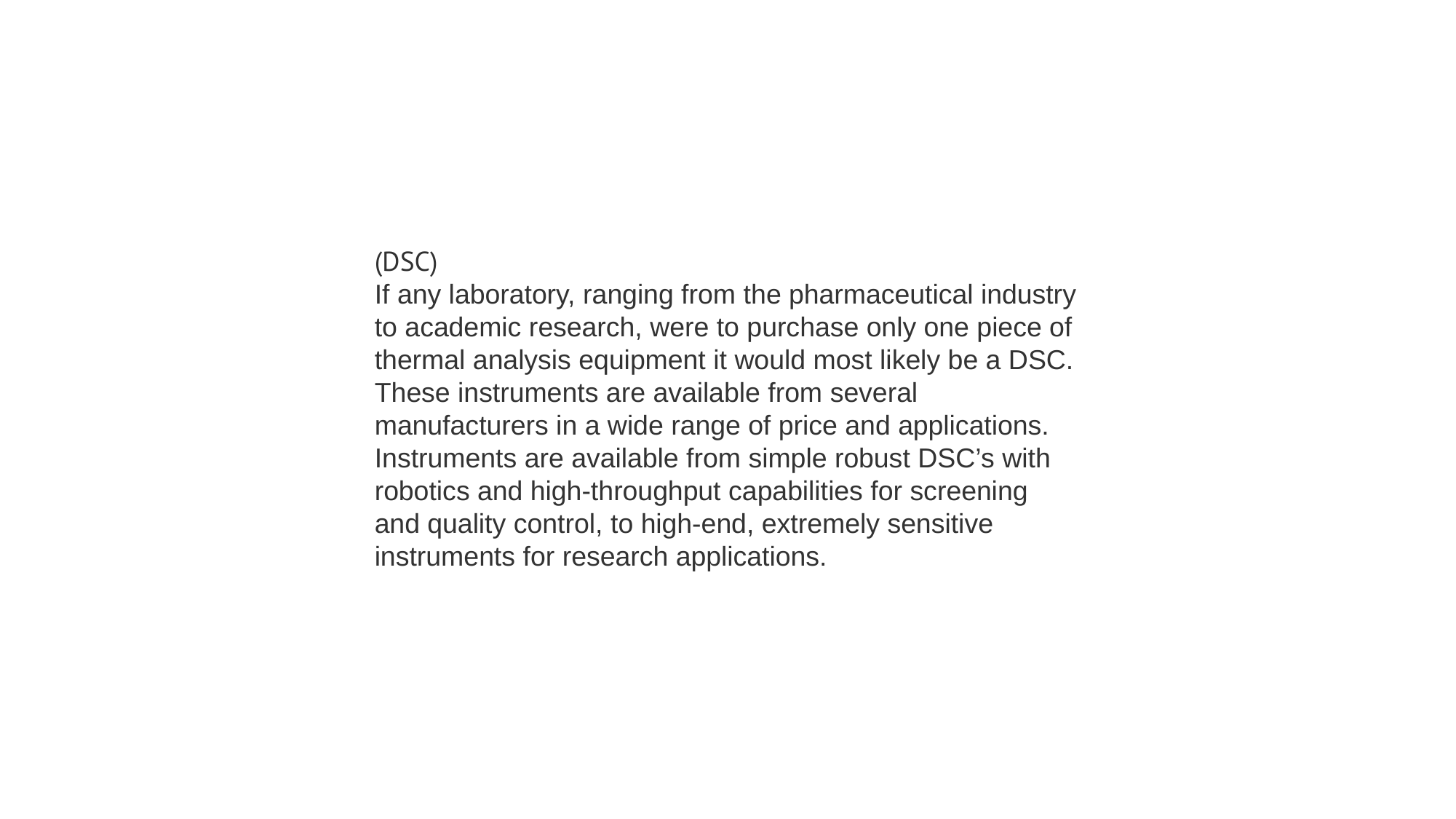

(DSC)
If any laboratory, ranging from the pharmaceutical industry to academic research, were to purchase only one piece of thermal analysis equipment it would most likely be a DSC. These instruments are available from several manufacturers in a wide range of price and applications. Instruments are available from simple robust DSC’s with robotics and high-throughput capabilities for screening and quality control, to high-end, extremely sensitive instruments for research applications.